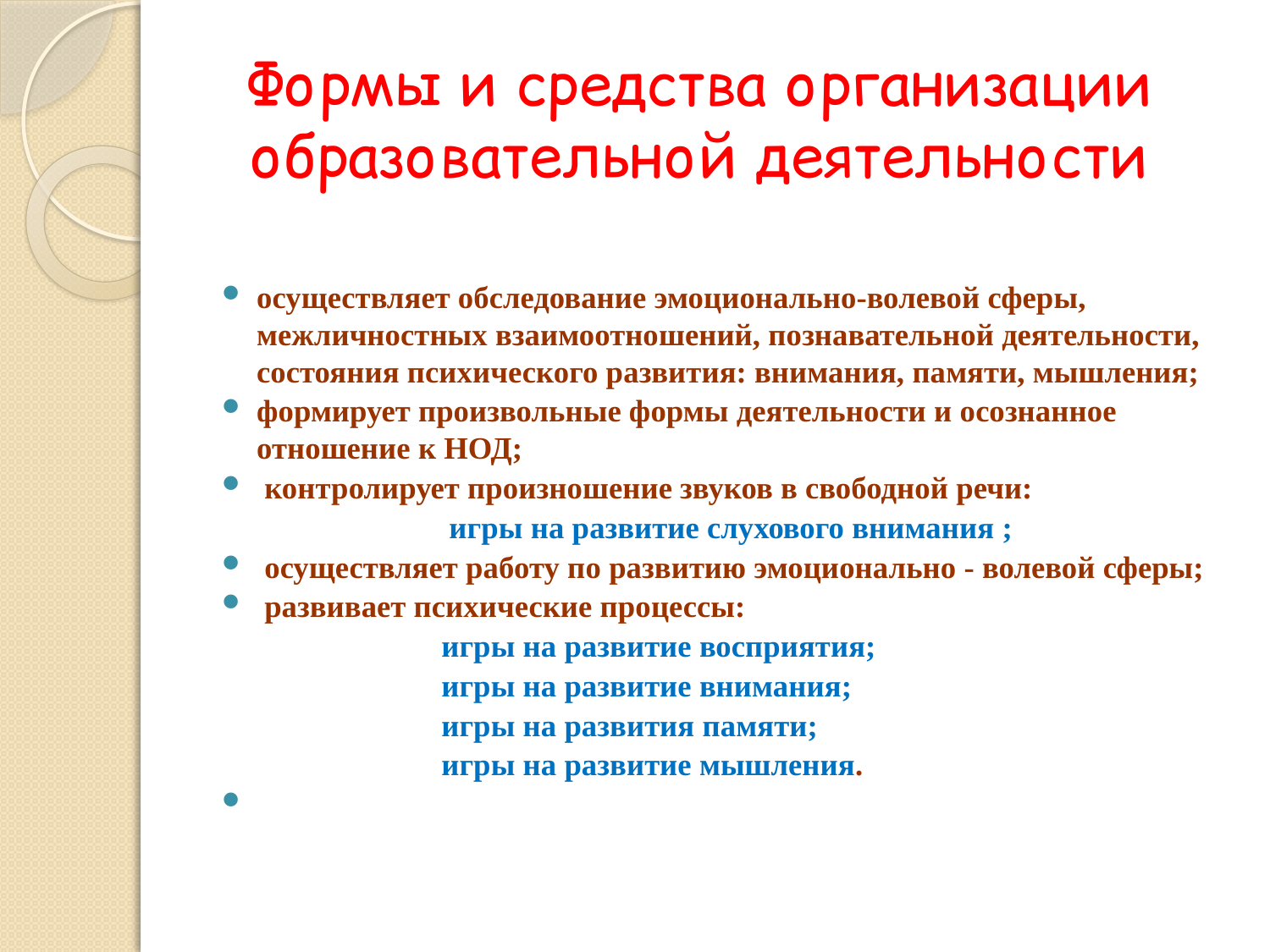

# Формы и средства организации образовательной деятельности

осуществляет обследование эмоционально-волевой сферы, межличностных взаимоотношений, познавательной деятельности, состояния психического развития: внимания, памяти, мышления;
формирует произвольные формы деятельности и осознанное отношение к НОД;
 контролирует произношение звуков в свободной речи:
                             игры на развитие слухового внимания ;
 осуществляет работу по развитию эмоционально - волевой сферы;
 развивает психические процессы:
                            игры на развитие восприятия;
                            игры на развитие внимания;
                            игры на развития памяти;
                            игры на развитие мышления.